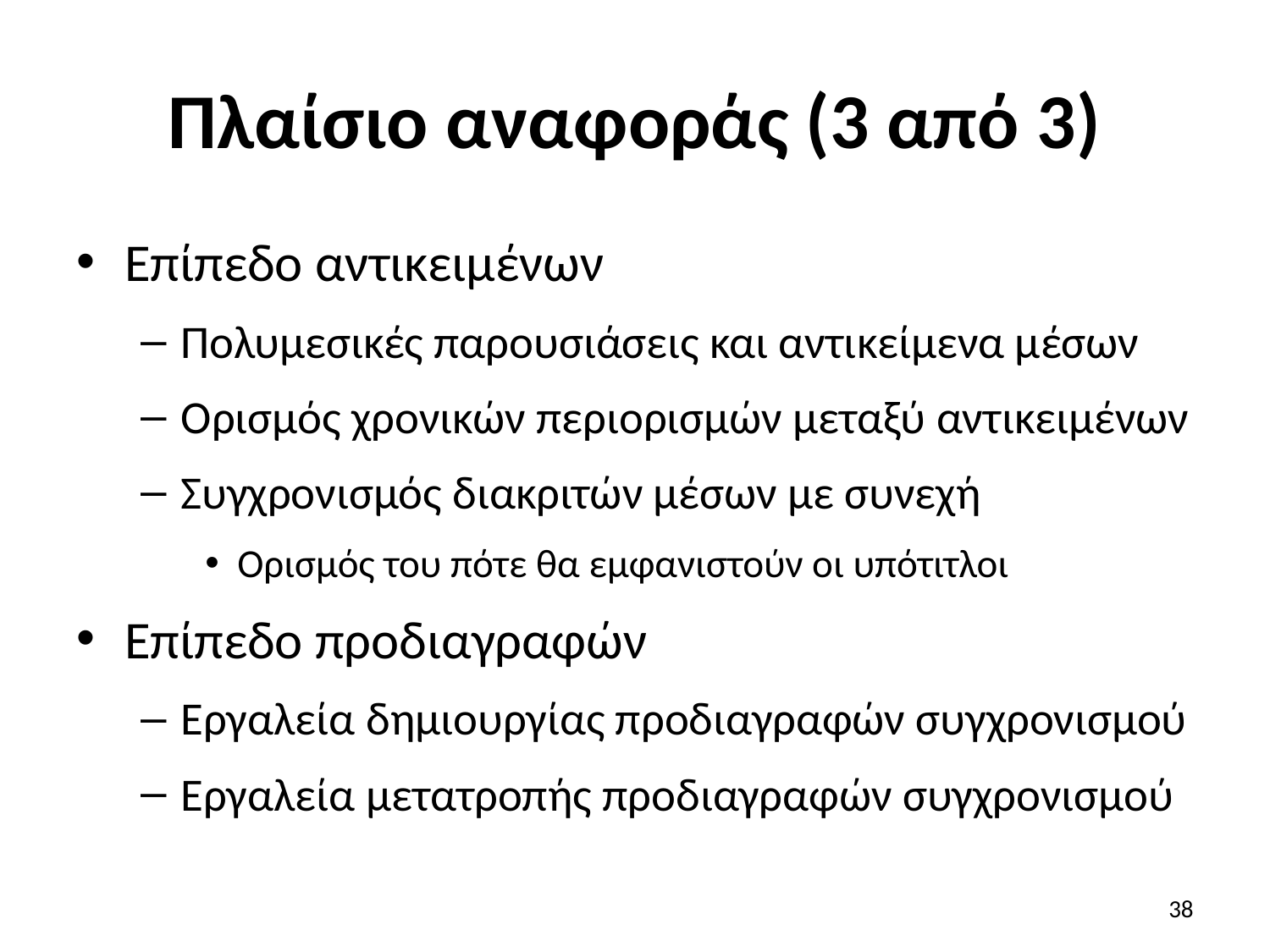

# Πλαίσιο αναφοράς (3 από 3)
Επίπεδο αντικειμένων
Πολυμεσικές παρουσιάσεις και αντικείμενα μέσων
Ορισμός χρονικών περιορισμών μεταξύ αντικειμένων
Συγχρονισμός διακριτών μέσων με συνεχή
Ορισμός του πότε θα εμφανιστούν οι υπότιτλοι
Επίπεδο προδιαγραφών
Εργαλεία δημιουργίας προδιαγραφών συγχρονισμού
Εργαλεία μετατροπής προδιαγραφών συγχρονισμού
38